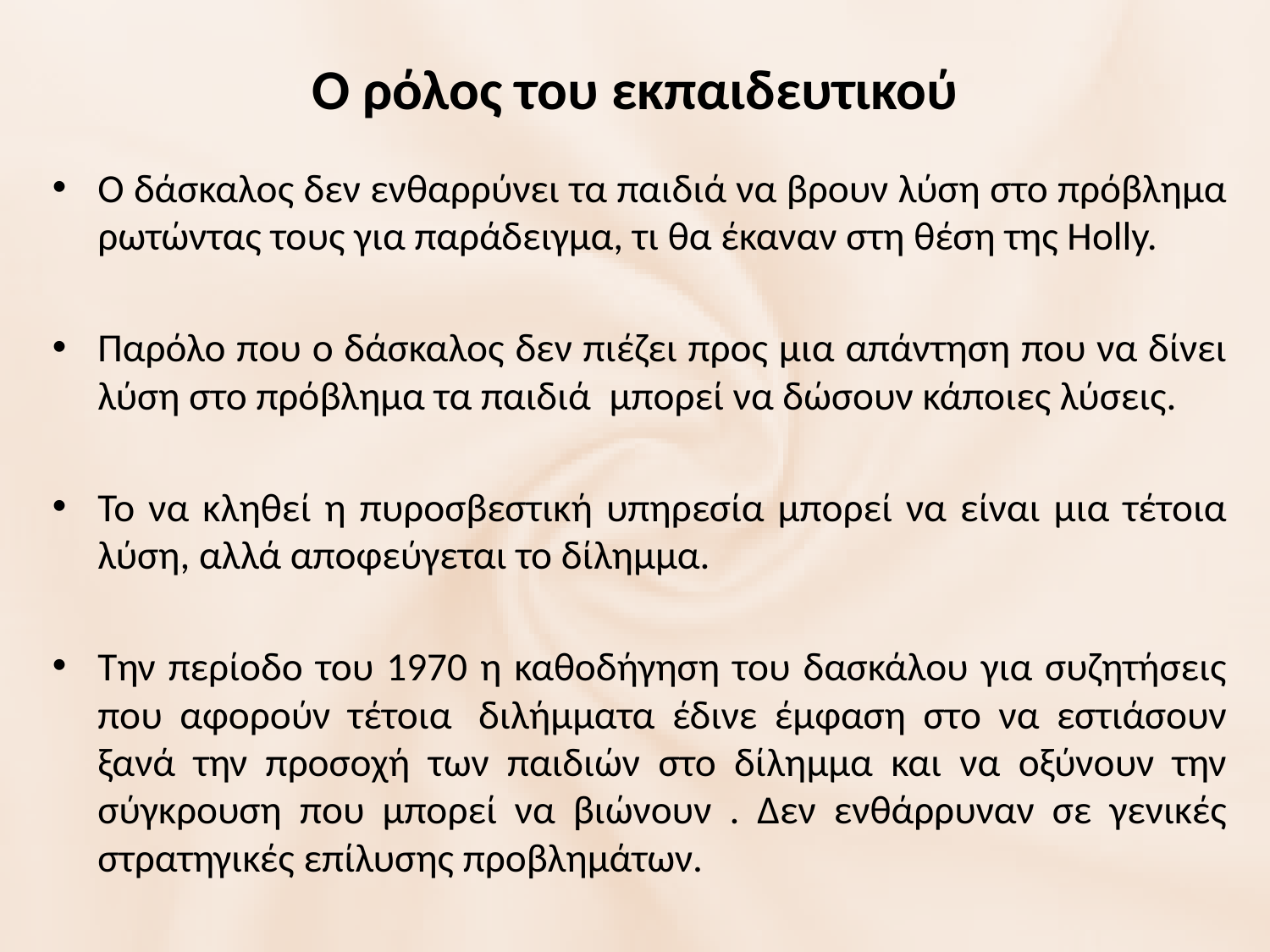

# Ο ρόλος του εκπαιδευτικού
Ο δάσκαλος δεν ενθαρρύνει τα παιδιά να βρουν λύση στο πρόβλημα ρωτώντας τους για παράδειγμα, τι θα έκαναν στη θέση της Holly.

Παρόλο που ο δάσκαλος δεν πιέζει προς μια απάντηση που να δίνει λύση στο πρόβλημα τα παιδιά  μπορεί να δώσουν κάποιες λύσεις.

Το να κληθεί η πυροσβεστική υπηρεσία μπορεί να είναι μια τέτοια λύση, αλλά αποφεύγεται το δίλημμα.

Την περίοδο του 1970 η καθοδήγηση του δασκάλου για συζητήσεις που αφορούν τέτοια  διλήμματα έδινε έμφαση στο να εστιάσουν ξανά την προσοχή των παιδιών στο δίλημμα και να οξύνουν την σύγκρουση που μπορεί να βιώνουν . Δεν ενθάρρυναν σε γενικές στρατηγικές επίλυσης προβλημάτων.